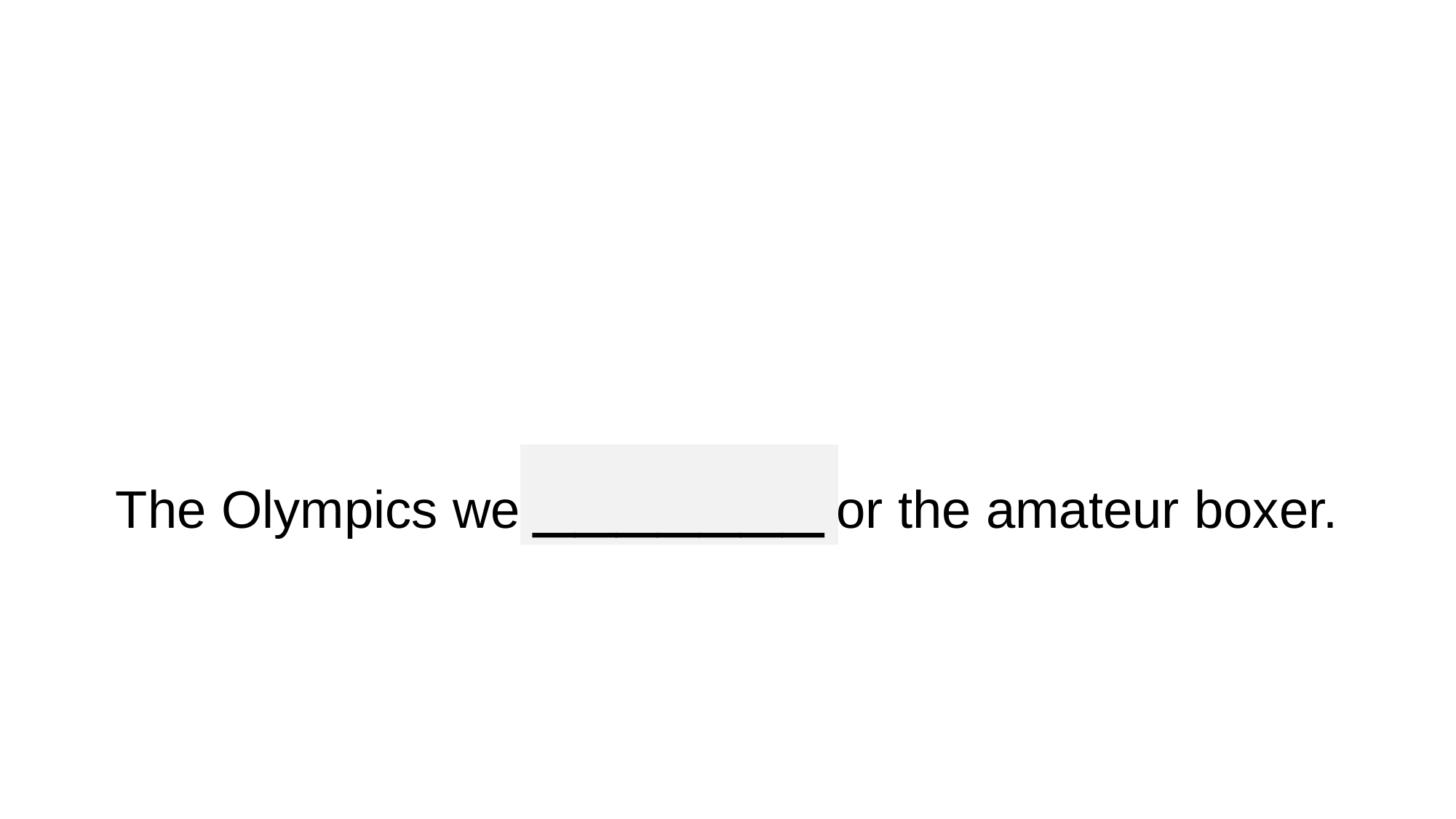

# The Olympics were incredible for the amateur boxer.
_______